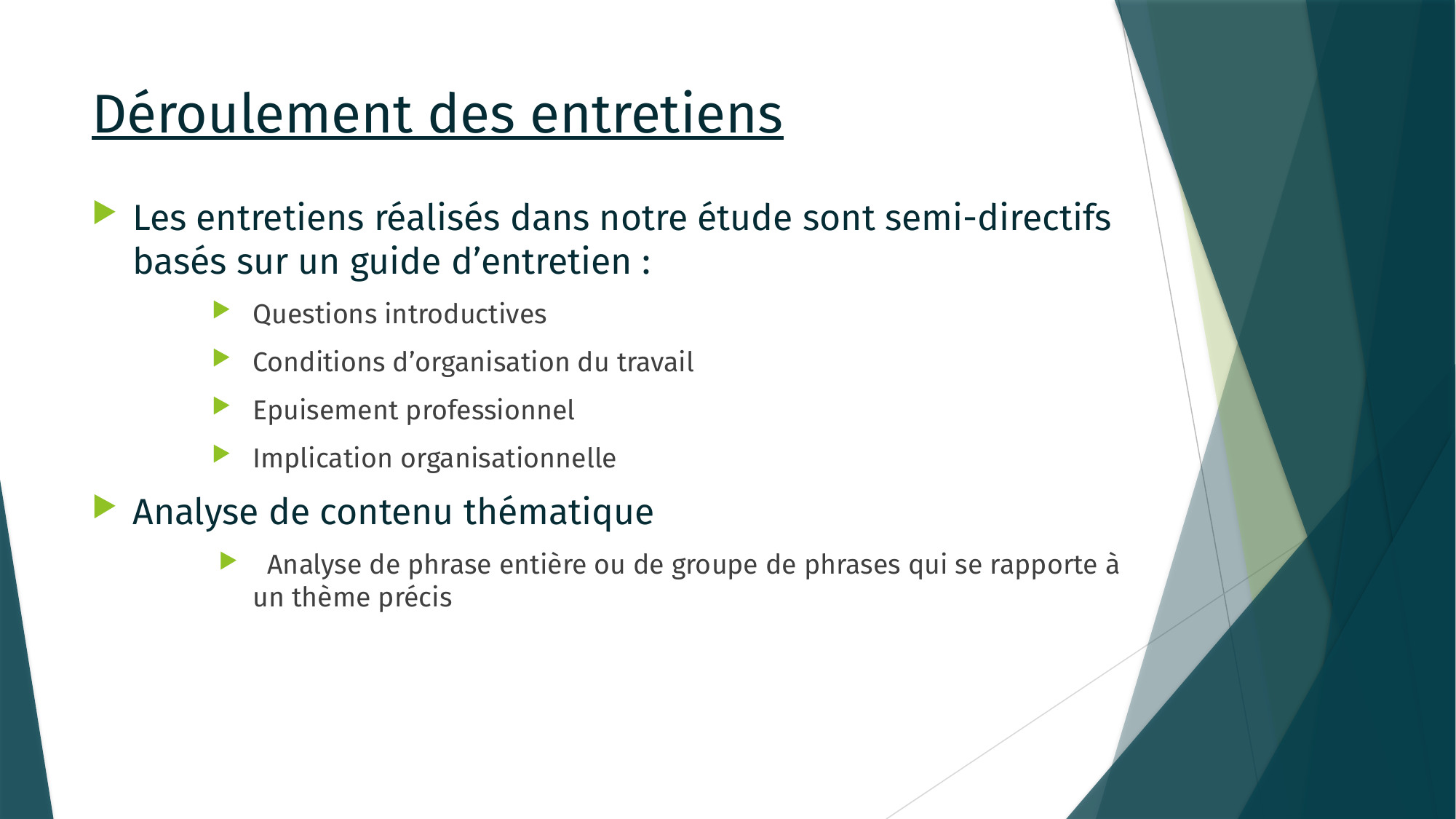

# Déroulement des entretiens
Les entretiens réalisés dans notre étude sont semi-directifs basés sur un guide d’entretien :
Questions introductives
Conditions d’organisation du travail
Epuisement professionnel
Implication organisationnelle
Analyse de contenu thématique
  Analyse de phrase entière ou de groupe de phrases qui se rapporte à un thème précis